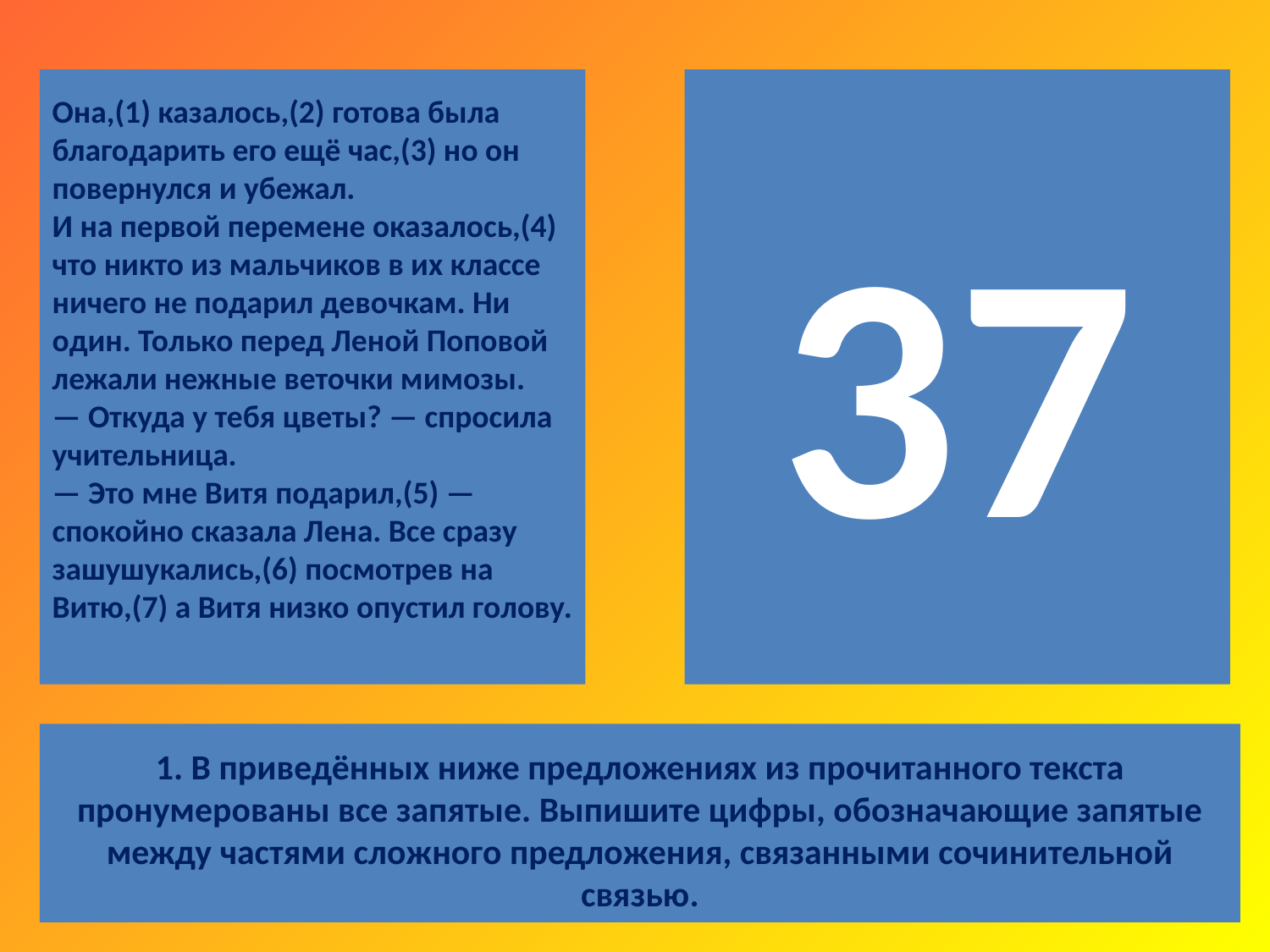

Она,(1) казалось,(2) готова была благодарить его ещё час,(3) но он повернулся и убежал.
И на первой перемене оказалось,(4) что никто из мальчиков в их классе ничего не подарил девочкам. Ни один. Только перед Леной Поповой лежали нежные веточки мимозы.
— Откуда у тебя цветы? — спросила учительница.
— Это мне Витя подарил,(5) — спокойно сказала Лена. Все сразу зашушукались,(6) посмотрев на Витю,(7) а Витя низко опустил голову.

37

1. В приведённых ниже предложениях из прочитанного текста пронумерованы все запятые. Выпишите цифры, обозначающие запятые между частями сложного предложения, связанными сочинительной связью.